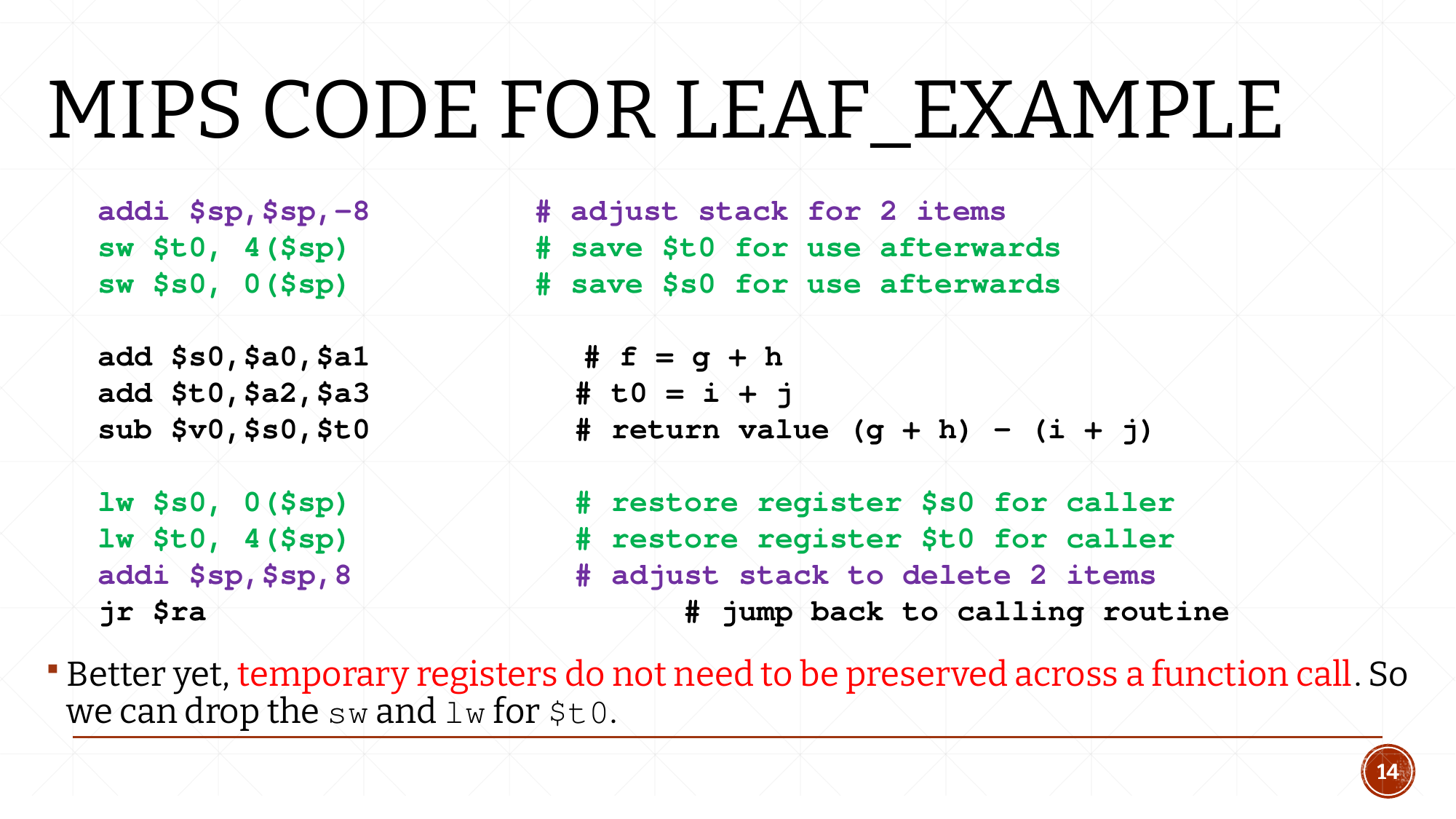

# MIPS Code for leaf_example
addi $sp,$sp,-8 		# adjust stack for 2 items
sw $t0, 4($sp) 		# save $t0 for use afterwards
sw $s0, 0($sp) 		# save $s0 for use afterwards

add $s0,$a0,$a1 		# f = g + h
add $t0,$a2,$a3 		# t0 = i + j
sub $v0,$s0,$t0 		# return value (g + h) – (i + j)

lw $s0, 0($sp) 		# restore register $s0 for caller
lw $t0, 4($sp) 		# restore register $t0 for caller
addi $sp,$sp,8 		# adjust stack to delete 2 items
jr $ra 					# jump back to calling routine

Better yet, temporary registers do not need to be preserved across a function call. So we can drop the sw and lw for $t0.

14